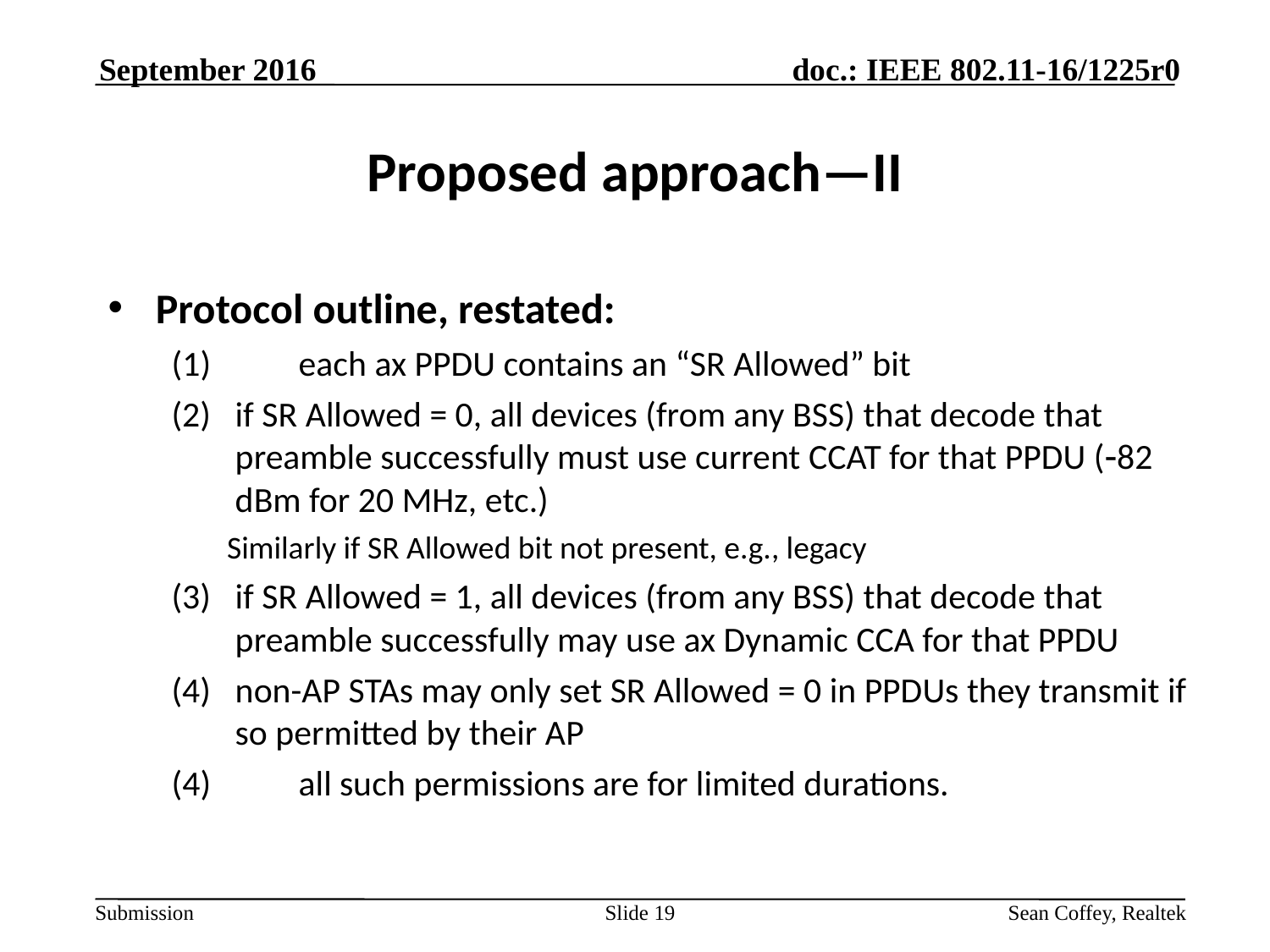

September 2016
# Proposed approach—II
Protocol outline, restated:
(1)	each ax PPDU contains an “SR Allowed” bit
if SR Allowed = 0, all devices (from any BSS) that decode that preamble successfully must use current CCAT for that PPDU (−82 dBm for 20 MHz, etc.)
Similarly if SR Allowed bit not present, e.g., legacy
if SR Allowed = 1, all devices (from any BSS) that decode that preamble successfully may use ax Dynamic CCA for that PPDU
non-AP STAs may only set SR Allowed = 0 in PPDUs they transmit if so permitted by their AP
(4)	all such permissions are for limited durations.

Slide 19
Sean Coffey, Realtek